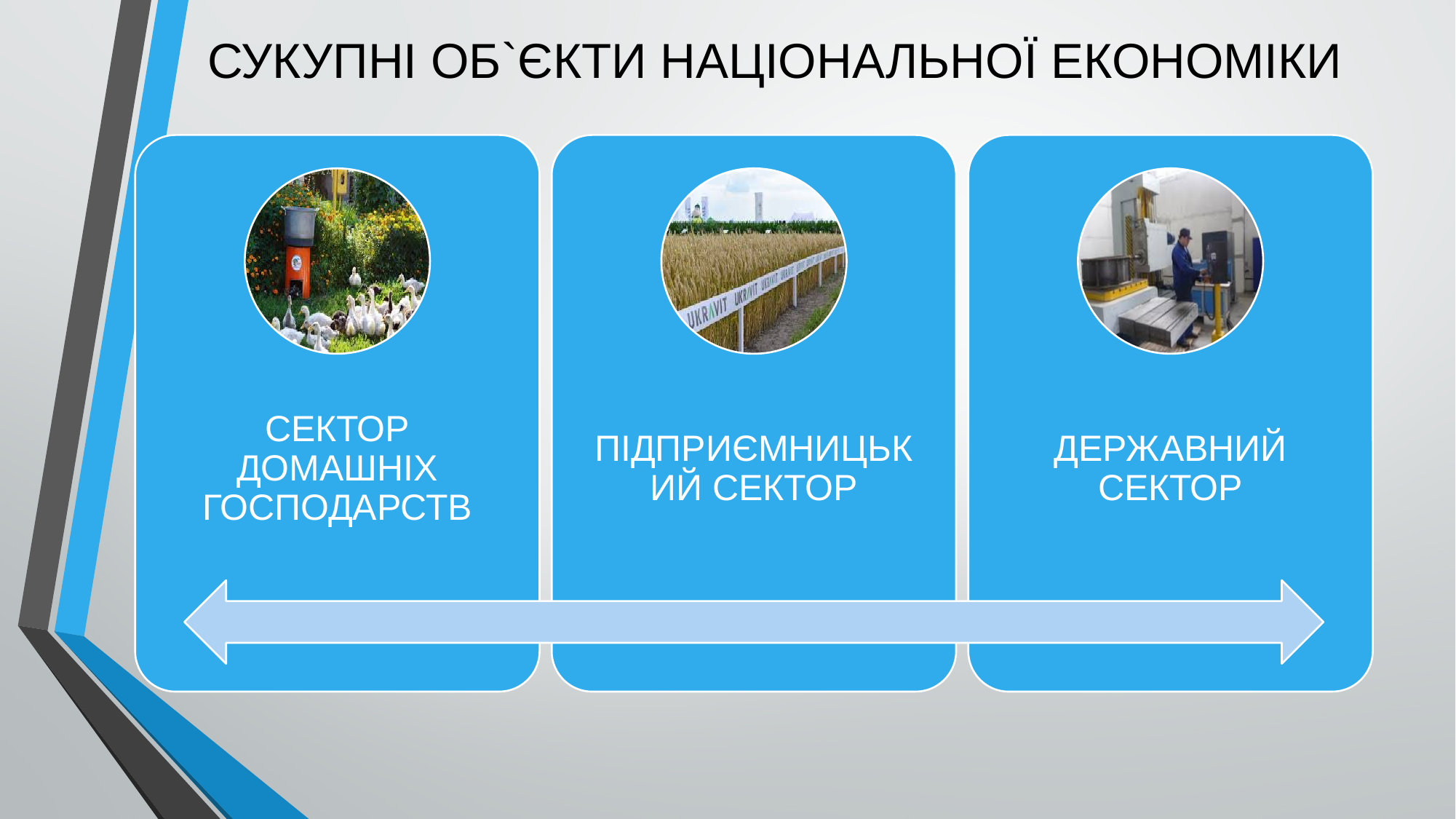

# СУКУПНІ ОБ`ЄКТИ НАЦІОНАЛЬНОЇ ЕКОНОМІКИ
СЕКТОР ДОМАШНІХ ГОСПОДАРСТВ
ПІДПРИЄМНИЦЬКИЙ СЕКТОР
ДЕРЖАВНИЙ СЕКТОР